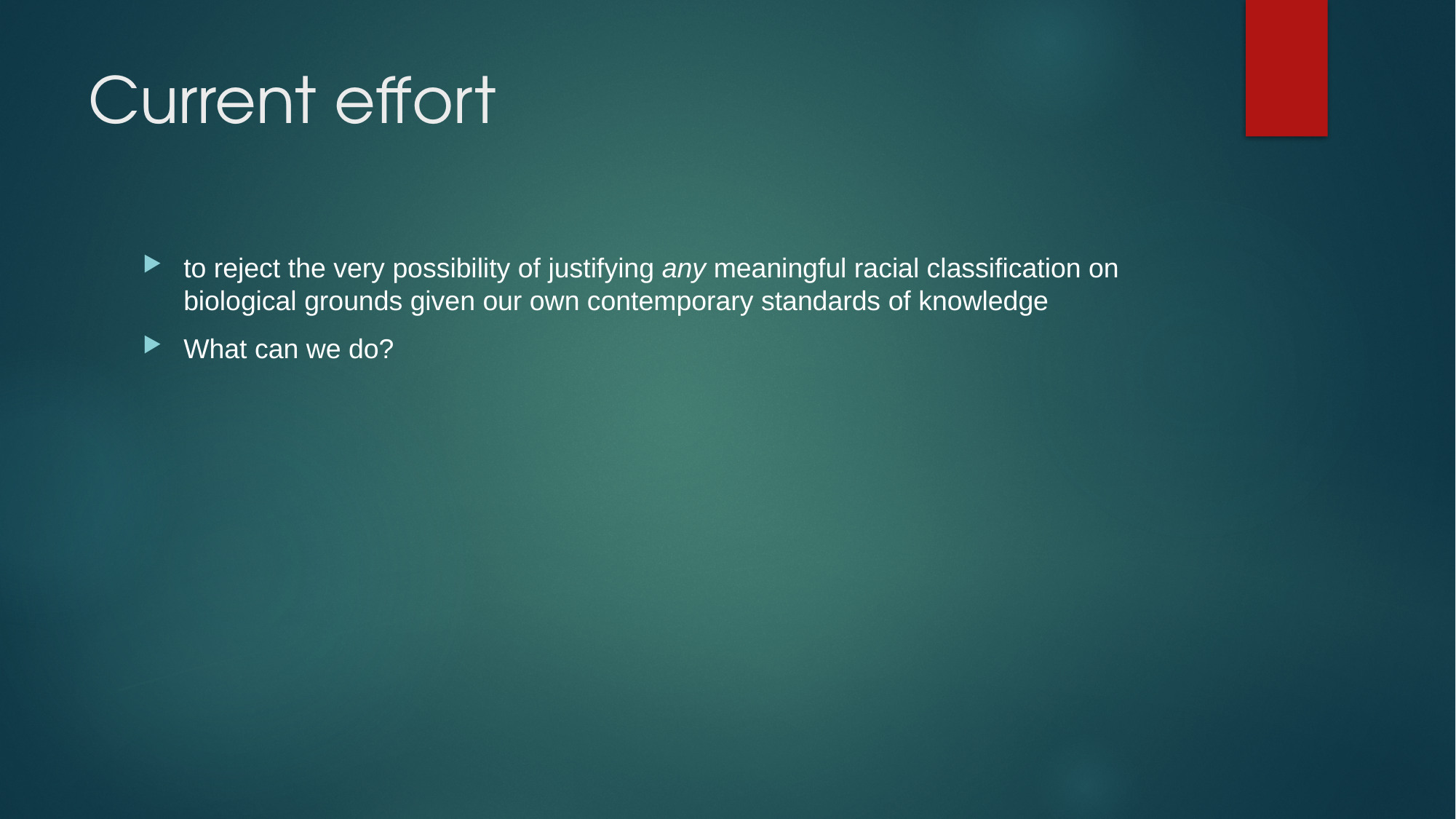

# Current effort
to reject the very possibility of justifying any meaningful racial classification on biological grounds given our own contemporary standards of knowledge
What can we do?